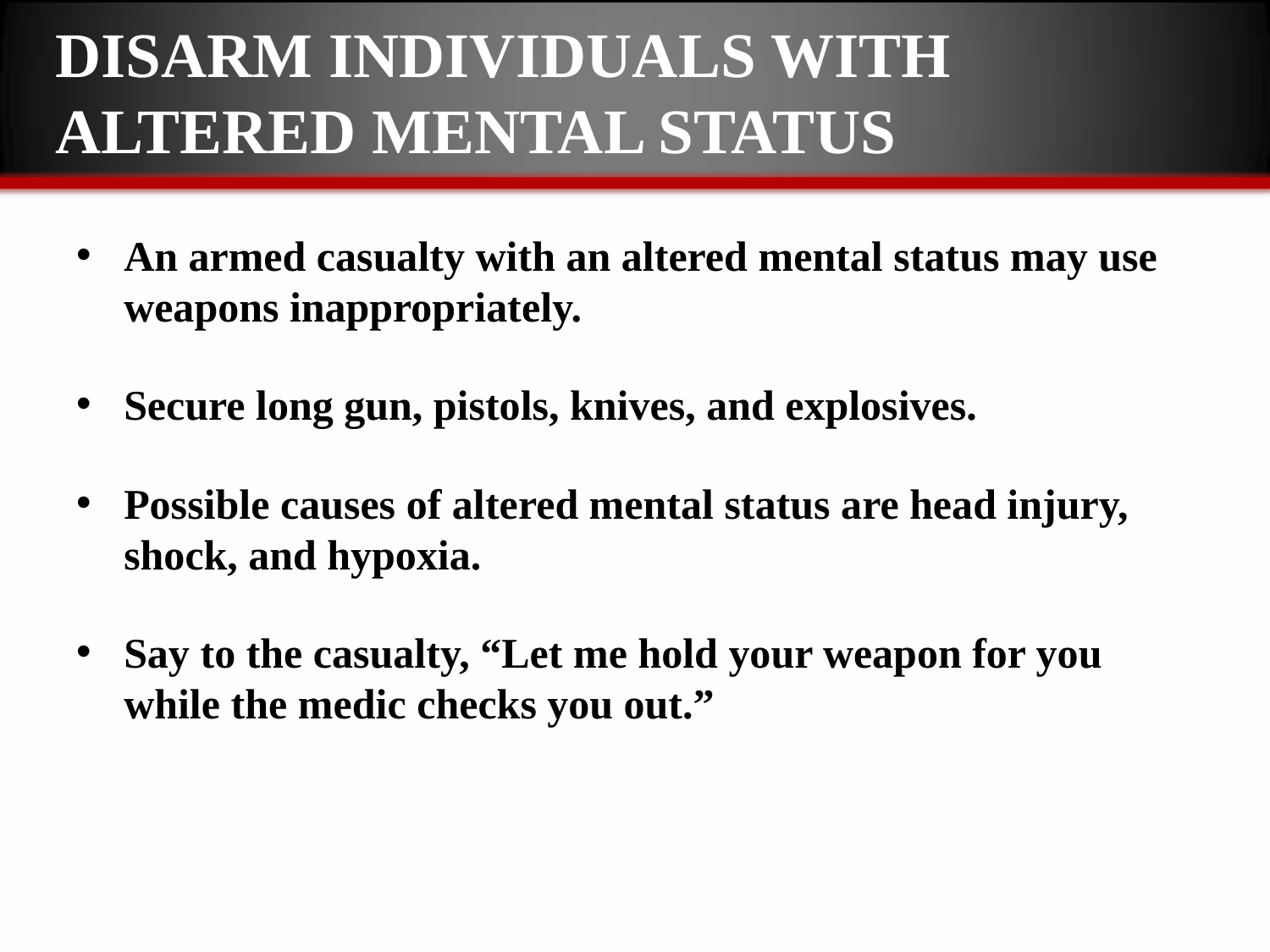

# Disarm Individuals With Altered Mental Status
An armed casualty with an altered mental status may use weapons inappropriately.

Secure long gun, pistols, knives, and explosives.

Possible causes of altered mental status are head injury, shock, and hypoxia.

Say to the casualty, “Let me hold your weapon for you while the medic checks you out.”